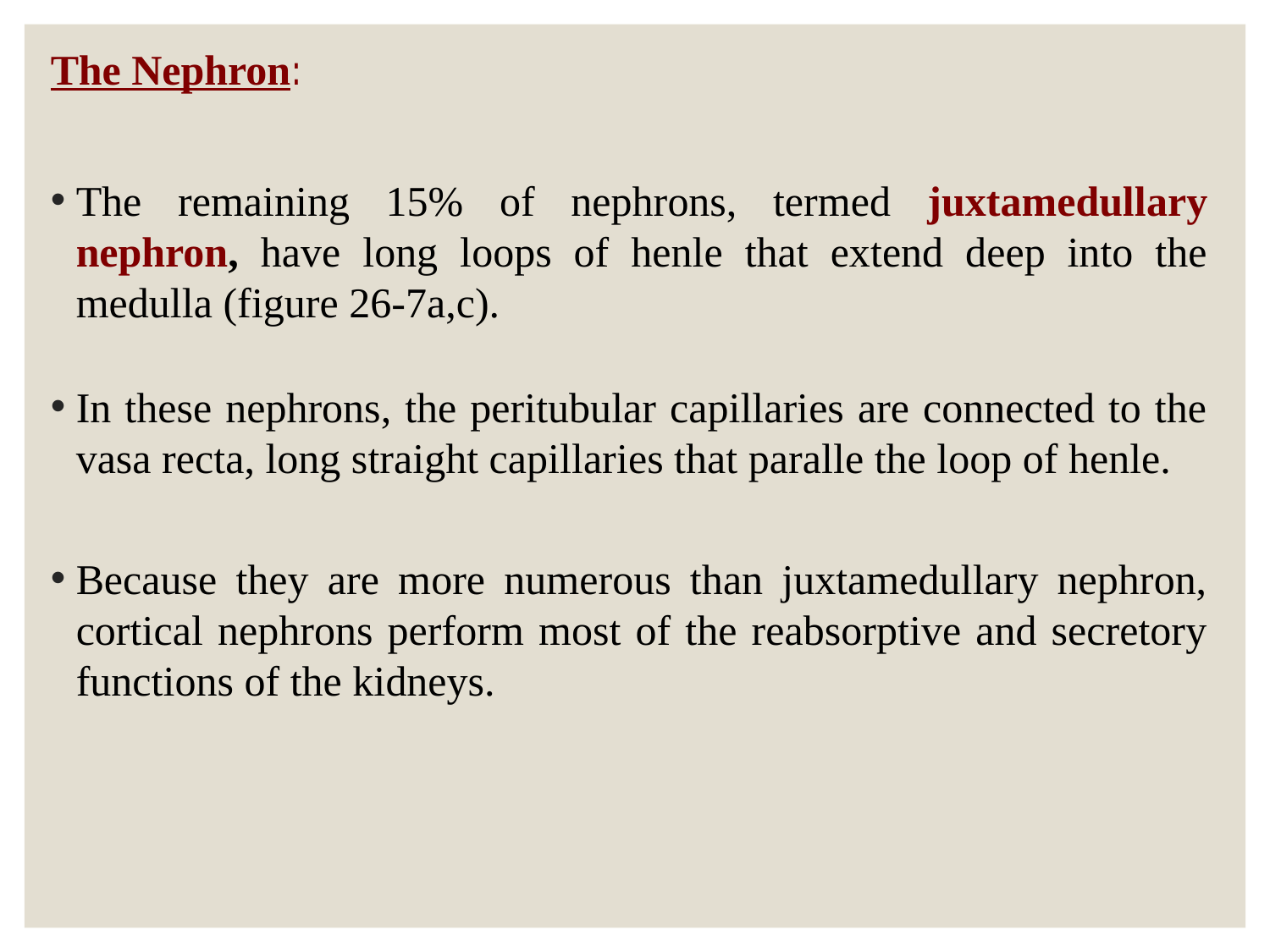

The Nephron:
The remaining 15% of nephrons, termed juxtamedullary nephron, have long loops of henle that extend deep into the medulla (figure 26-7a,c).

In these nephrons, the peritubular capillaries are connected to the vasa recta, long straight capillaries that paralle the loop of henle.

Because they are more numerous than juxtamedullary nephron, cortical nephrons perform most of the reabsorptive and secretory functions of the kidneys.